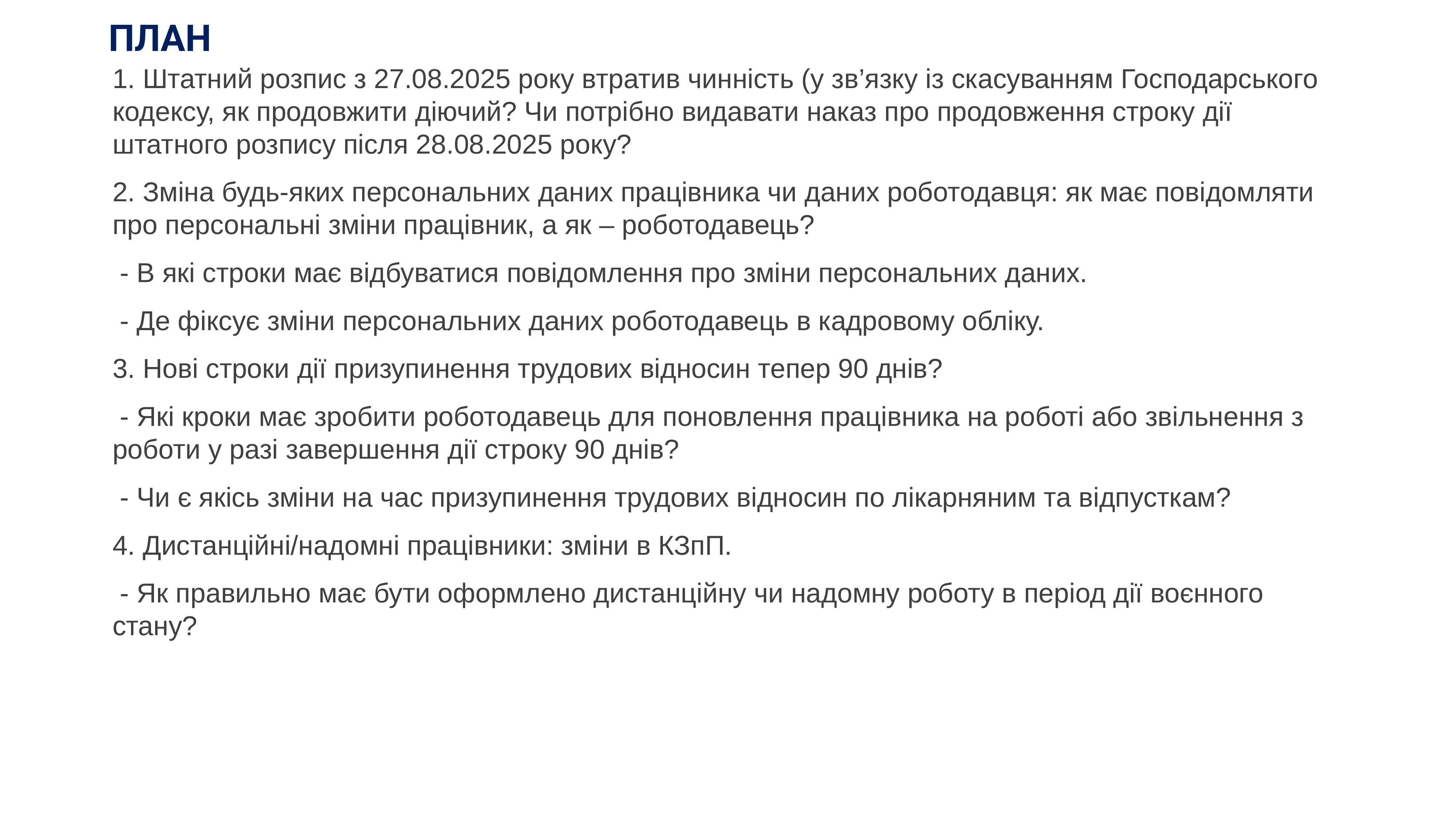

# ПЛАН
1. Штатний розпис з 27.08.2025 року втратив чинність (у зв’язку із скасуванням Господарського кодексу, як продовжити діючий? Чи потрібно видавати наказ про продовження строку дії штатного розпису після 28.08.2025 року?
2. Зміна будь-яких персональних даних працівника чи даних роботодавця: як має повідомляти про персональні зміни працівник, а як – роботодавець?
 - В які строки має відбуватися повідомлення про зміни персональних даних.
 - Де фіксує зміни персональних даних роботодавець в кадровому обліку.
3. Нові строки дії призупинення трудових відносин тепер 90 днів?
 - Які кроки має зробити роботодавець для поновлення працівника на роботі або звільнення з роботи у разі завершення дії строку 90 днів?
 - Чи є якісь зміни на час призупинення трудових відносин по лікарняним та відпусткам?
4. Дистанційні/надомні працівники: зміни в КЗпП.
 - Як правильно має бути оформлено дистанційну чи надомну роботу в період дії воєнного стану?

KAZNACHEI
2